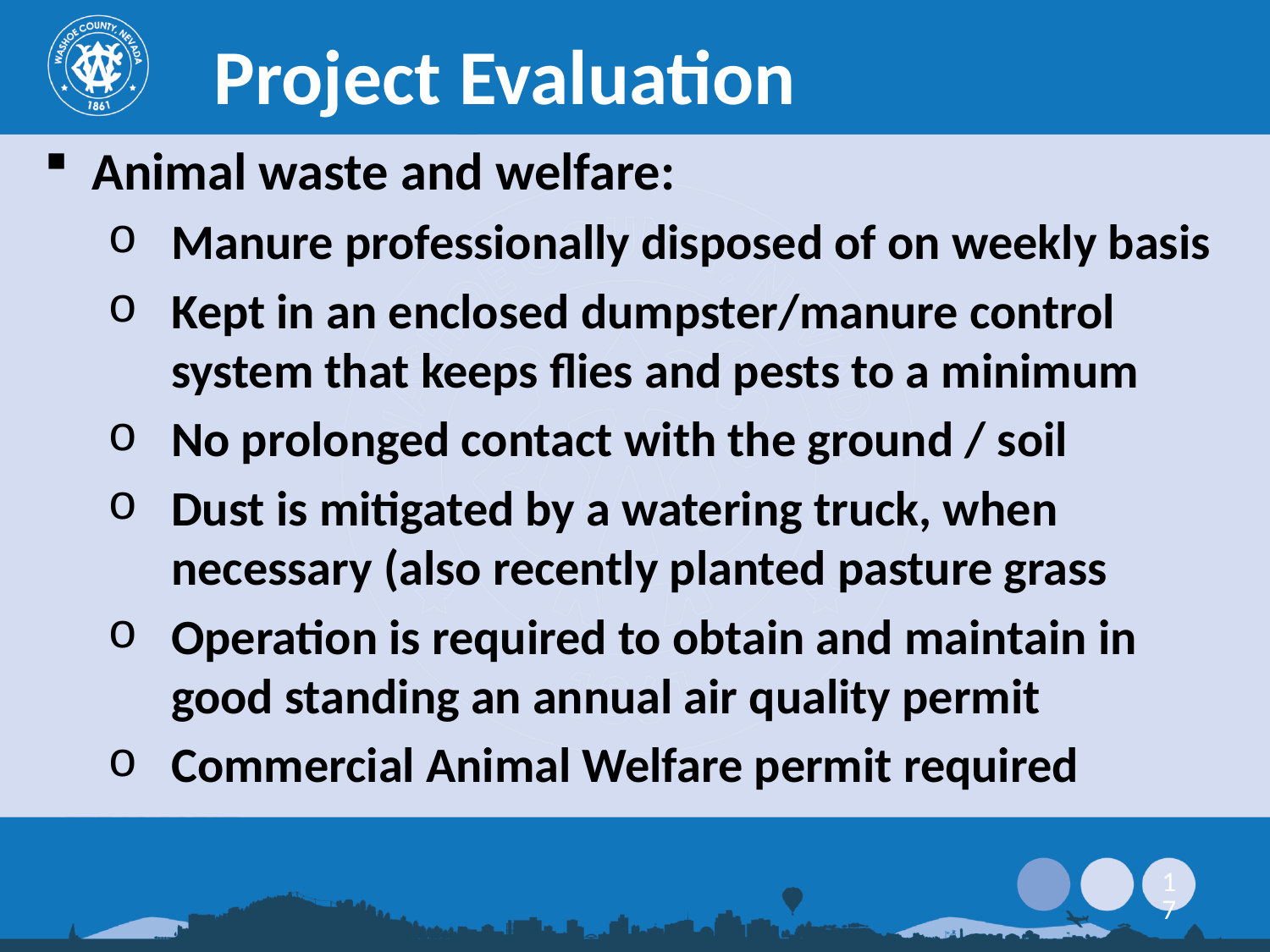

Project Evaluation
Animal waste and welfare:
Manure professionally disposed of on weekly basis
Kept in an enclosed dumpster/manure control system that keeps flies and pests to a minimum
No prolonged contact with the ground / soil
Dust is mitigated by a watering truck, when necessary (also recently planted pasture grass
Operation is required to obtain and maintain in good standing an annual air quality permit
Commercial Animal Welfare permit required